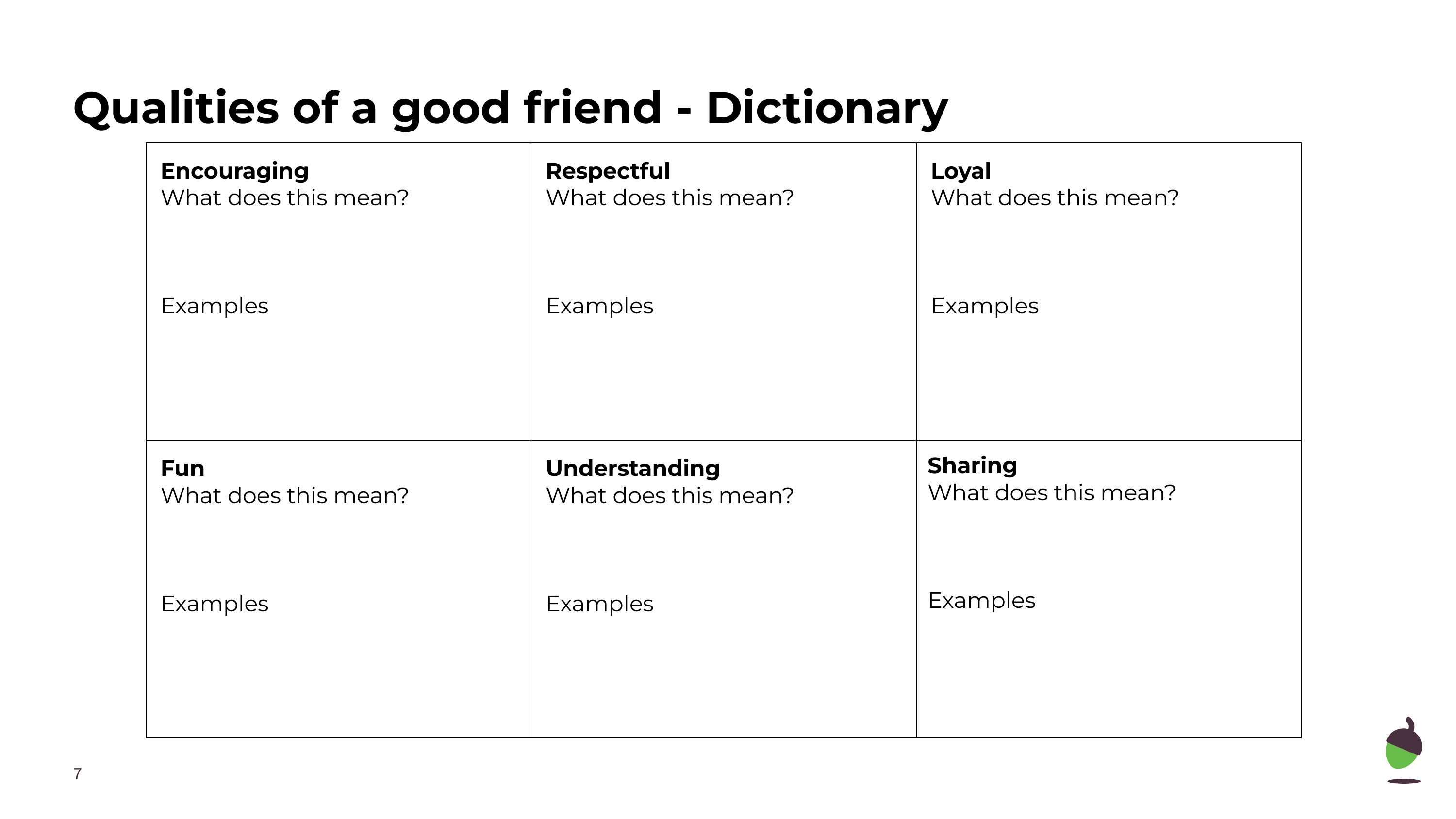

# Qualities of a good friend - Dictionary
| Encouraging What does this mean? Examples | Respectful What does this mean? Examples | Loyal What does this mean? Examples |
| --- | --- | --- |
| Fun What does this mean? Examples | Understanding What does this mean? Examples | Sharing What does this mean? Examples |
7